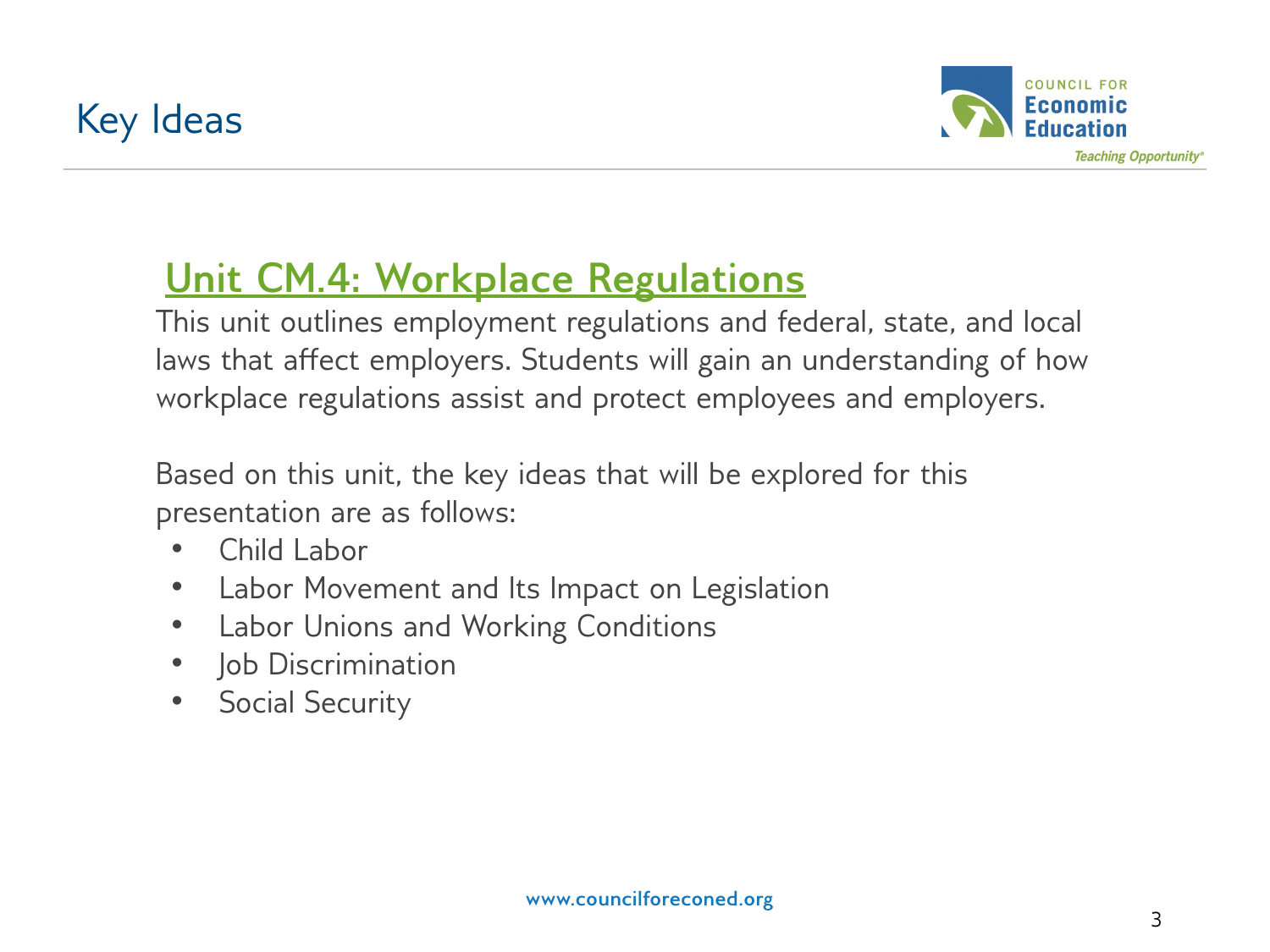

# Key Ideas
 Unit CM.4: Workplace Regulations
This unit outlines employment regulations and federal, state, and local laws that affect employers. Students will gain an understanding of how workplace regulations assist and protect employees and employers.

Based on this unit, the key ideas that will be explored for this presentation are as follows:
Child Labor
Labor Movement and Its Impact on Legislation
Labor Unions and Working Conditions
Job Discrimination
Social Security

www.councilforeconed.org
3